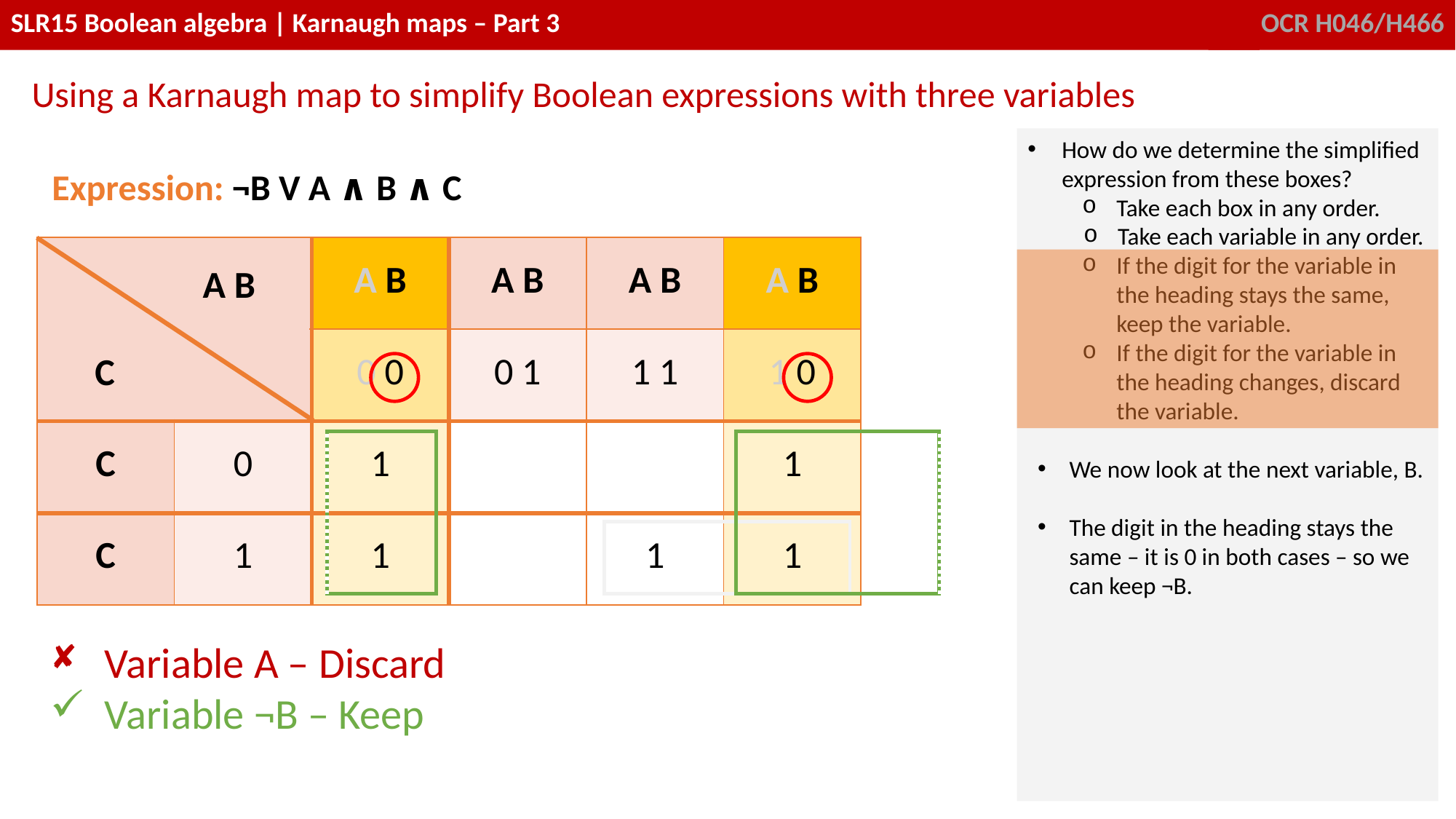

Using a Karnaugh map to simplify Boolean expressions with three variables
How do we determine the simplified expression from these boxes?
Take each box in any order.
Take each variable in any order.
If the digit for the variable in the heading stays the same, keep the variable.
If the digit for the variable in the heading changes, discard the variable.

We now look at the next variable, B.

The digit in the heading stays the same – it is 0 in both cases – so we can keep ¬B.
| Expression: ¬B V A ∧ B ∧ C |  |  |  |  |  |
| --- | --- | --- | --- | --- | --- |
|  |  | A B | A B | A B | A B |
|  |  | 0 0 | 0 1 | 1 1 | 1 0 |
| C | 0 | 1 |  |  | 1 |
| C | 1 | 1 |  | 1 | 1 |

A B
C

Variable A – Discard
Variable ¬B – Keep